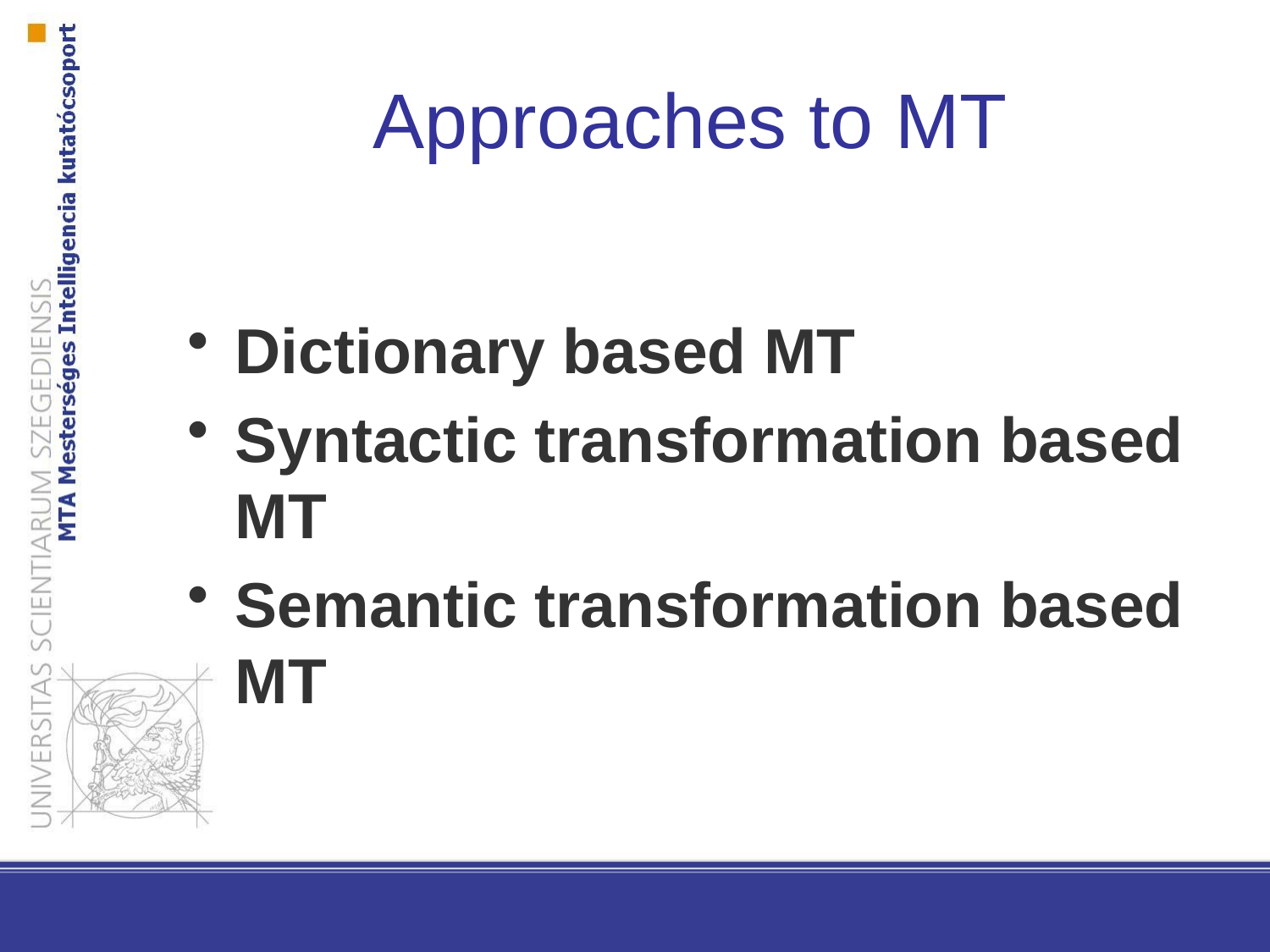

Approaches to MT
Dictionary based MT
Syntactic transformation based MT
Semantic transformation based MT